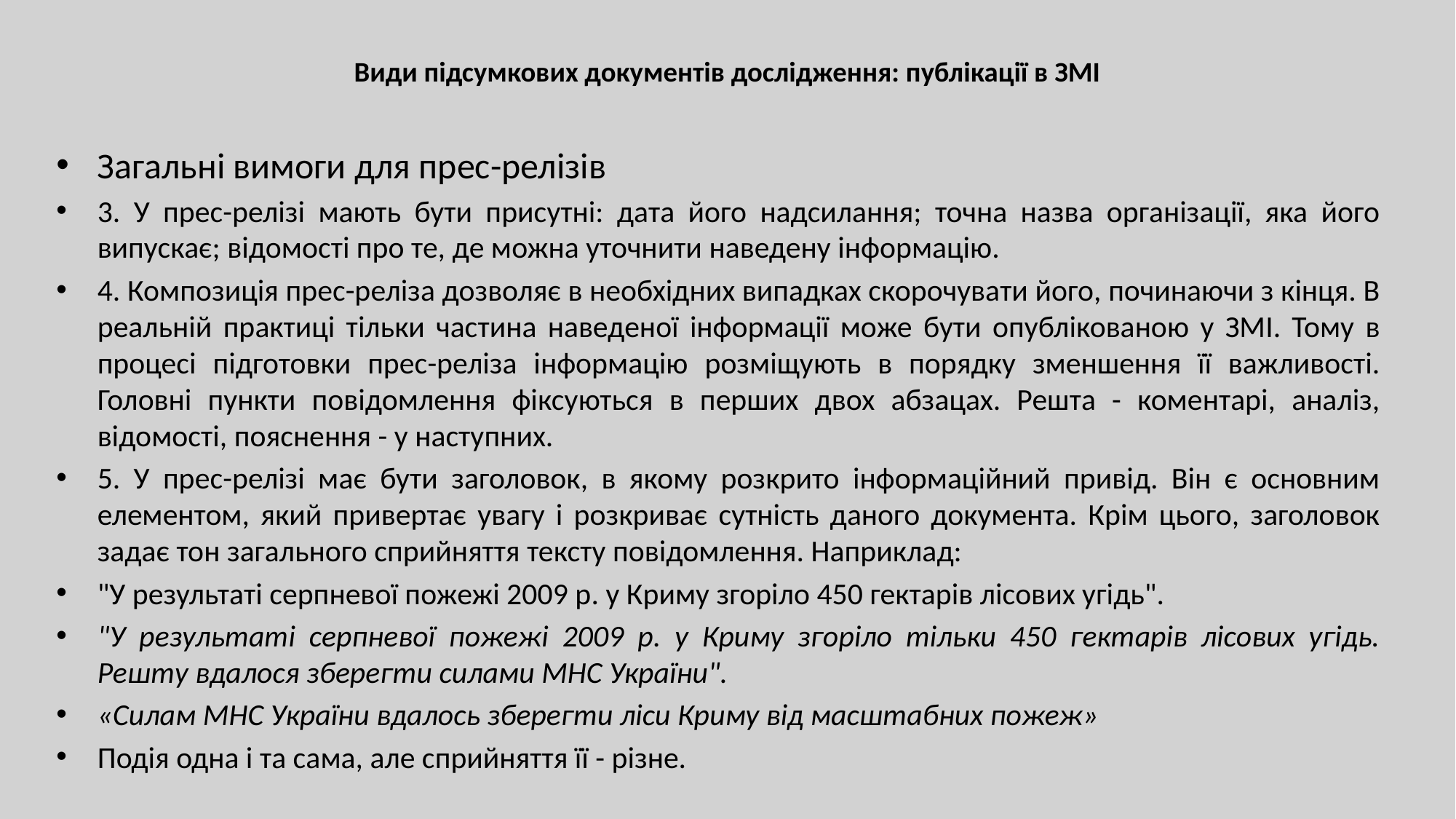

# Види підсумкових документів дослідження: публікації в ЗМІ
Загальні вимоги для прес-релізів
3. У прес-релізі мають бути присутні: дата його надсилання; точна назва організації, яка його випускає; відомості про те, де можна уточнити наведену інформацію.
4. Композиція прес-реліза дозволяє в необхідних випадках скорочувати його, починаючи з кінця. В реальній практиці тільки частина наведеної інформації може бути опублікованою у ЗМІ. Тому в процесі підготовки прес-реліза інформацію розміщують в порядку зменшення її важливості. Головні пункти повідомлення фіксуються в перших двох абзацах. Решта - коментарі, аналіз, відомості, пояснення - у наступних.
5. У прес-релізі має бути заголовок, в якому розкрито інформаційний привід. Він є основним елементом, який привертає увагу і розкриває сутність даного документа. Крім цього, заголовок задає тон загального сприйняття тексту повідомлення. Наприклад:
"У результаті серпневої пожежі 2009 р. у Криму згоріло 450 гектарів лісових угідь".
"У результаті серпневої пожежі 2009 р. у Криму згоріло тільки 450 гектарів лісових угідь. Решту вдалося зберегти силами МНС України".
«Силам МНС України вдалось зберегти ліси Криму від масштабних пожеж»
Подія одна і та сама, але сприйняття її - різне.